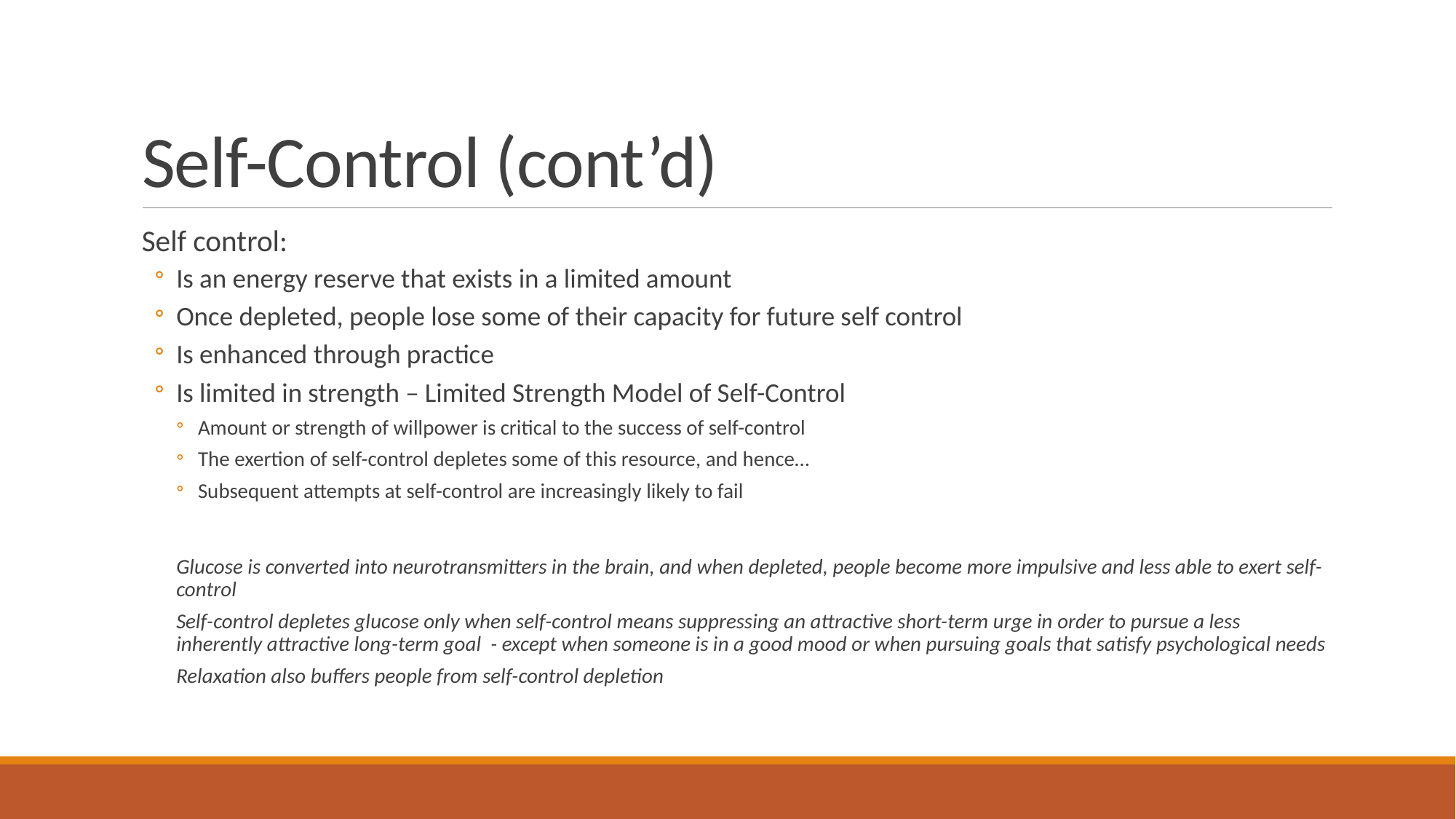

# Self-Control (cont’d)
Self control:
Is an energy reserve that exists in a limited amount
Once depleted, people lose some of their capacity for future self control
Is enhanced through practice
Is limited in strength – Limited Strength Model of Self-Control
Amount or strength of willpower is critical to the success of self-control
The exertion of self-control depletes some of this resource, and hence…
Subsequent attempts at self-control are increasingly likely to fail

Glucose is converted into neurotransmitters in the brain, and when depleted, people become more impulsive and less able to exert self-control
Self-control depletes glucose only when self-control means suppressing an attractive short-term urge in order to pursue a less inherently attractive long-term goal  - except when someone is in a good mood or when pursuing goals that satisfy psychological needs
Relaxation also buffers people from self-control depletion